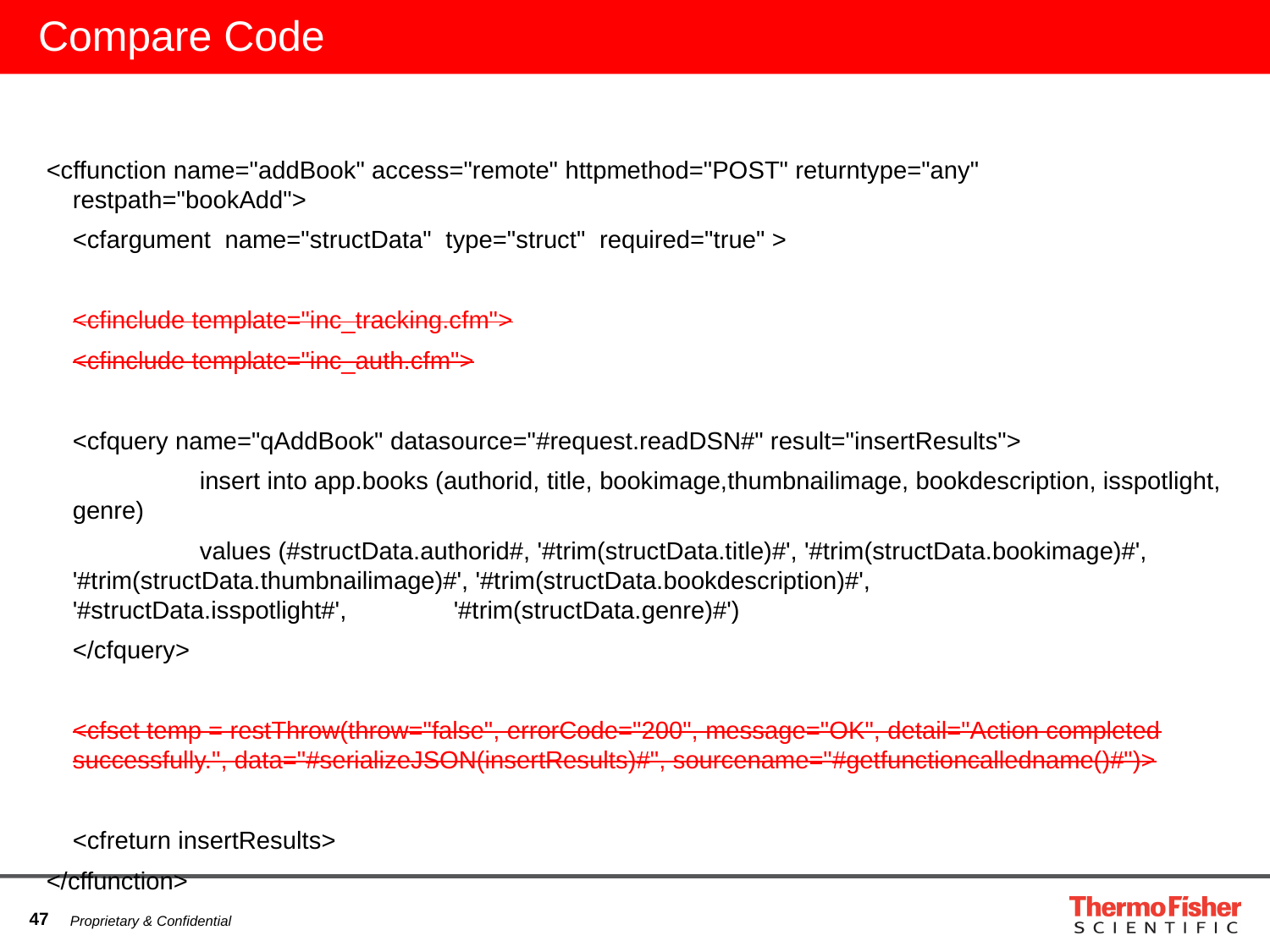

# Compare Code
<cffunction name="addBook" access="remote" httpmethod="POST" returntype="any"  restpath="bookAdd">
	<cfargument  name="structData"  type="struct"  required="true" >

	<cfinclude template="inc_tracking.cfm">
	<cfinclude template="inc_auth.cfm">

	<cfquery name="qAddBook" datasource="#request.readDSN#" result="insertResults">
		insert into app.books (authorid, title, bookimage,thumbnailimage, bookdescription, isspotlight, genre)
		values (#structData.authorid#, '#trim(structData.title)#', '#trim(structData.bookimage)#', 	'#trim(structData.thumbnailimage)#', '#trim(structData.bookdescription)#', 		'#structData.isspotlight#', 	'#trim(structData.genre)#')
	</cfquery>

	<cfset temp = restThrow(throw="false", errorCode="200", message="OK", detail="Action completed successfully.", data="#serializeJSON(insertResults)#", sourcename="#getfunctioncalledname()#")>

	<cfreturn insertResults>
</cffunction>